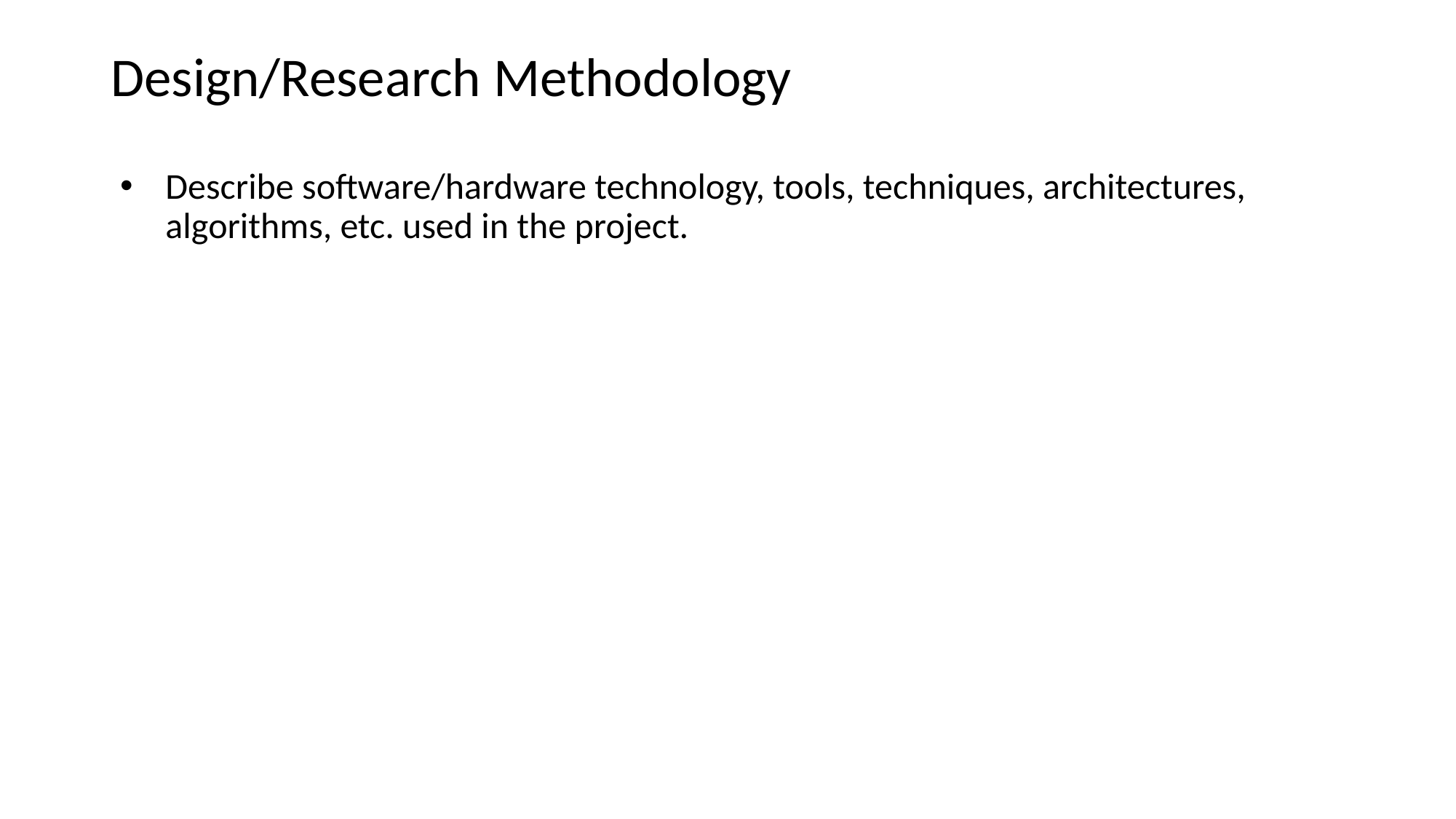

# Design/Research Methodology
Describe software/hardware technology, tools, techniques, architectures, algorithms, etc. used in the project.